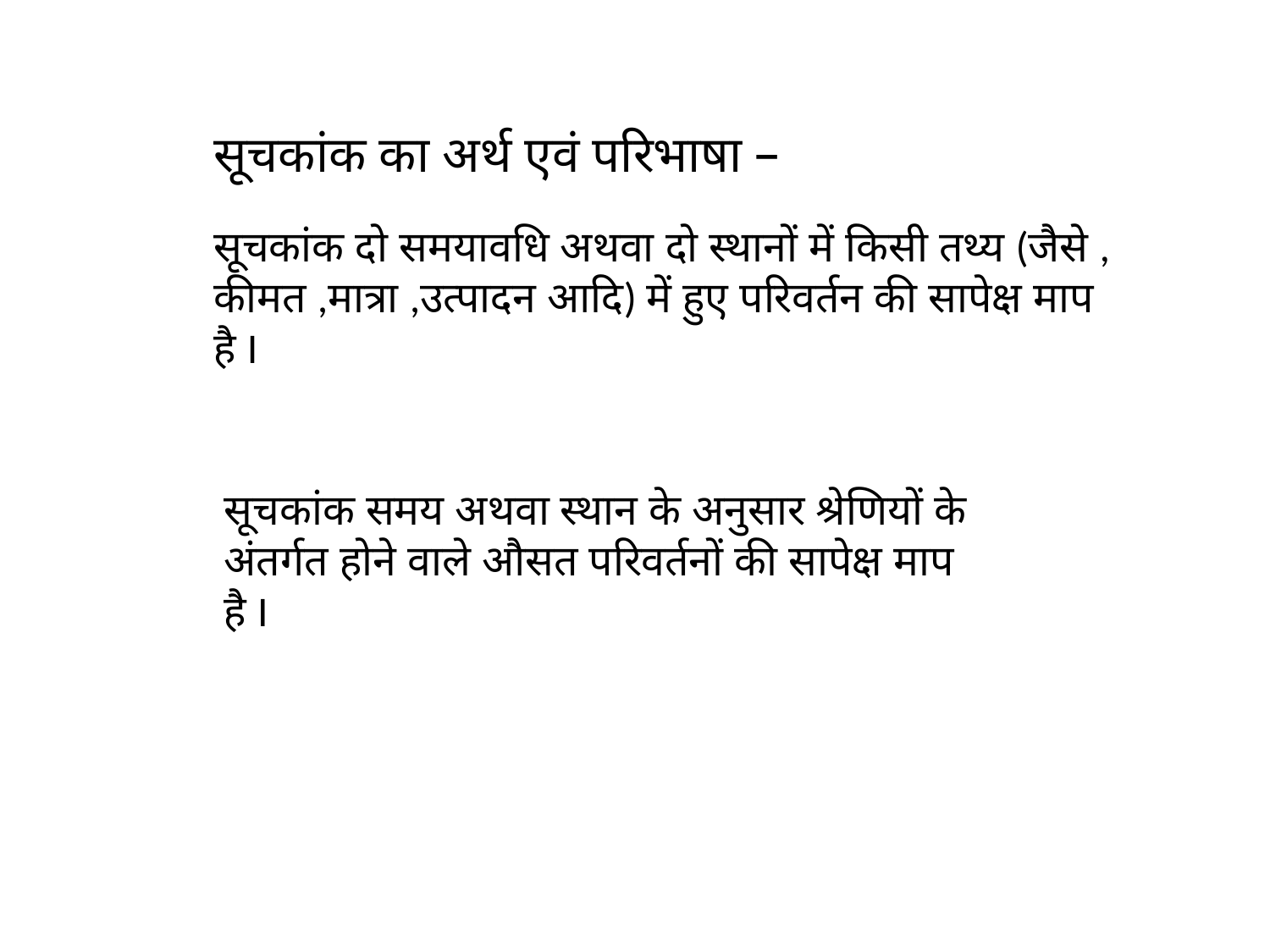

सूचकांक का अर्थ एवं परिभाषा –

सूचकांक दो समयावधि अथवा दो स्थानों में किसी तथ्य (जैसे , कीमत ,मात्रा ,उत्पादन आदि) में हुए परिवर्तन की सापेक्ष माप है I

सूचकांक समय अथवा स्थान के अनुसार श्रेणियों के अंतर्गत होने वाले औसत परिवर्तनों की सापेक्ष माप है I